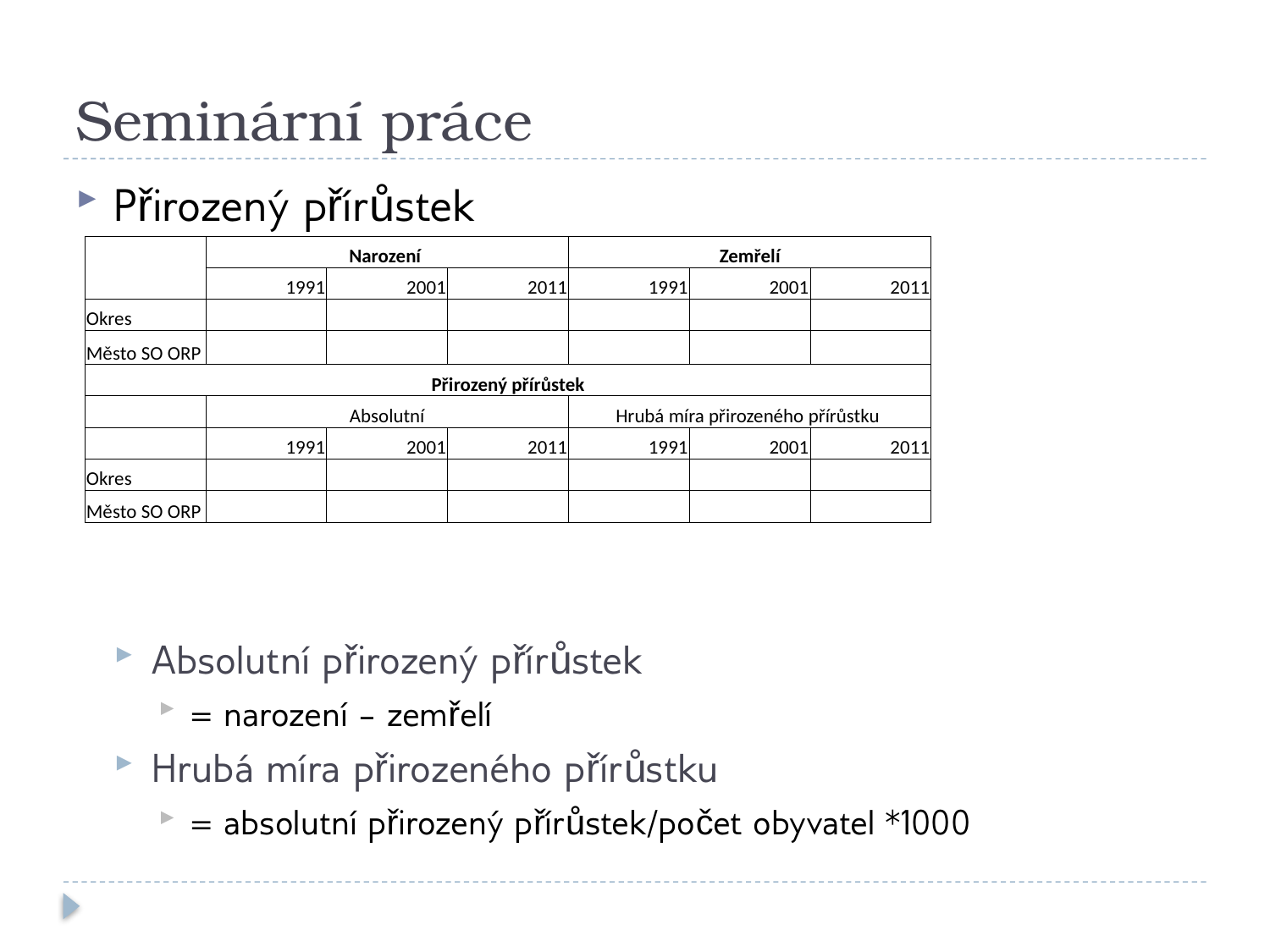

# Seminární práce
Přirozený přírůstek

Absolutní přirozený přírůstek
= narození – zemřelí
Hrubá míra přirozeného přírůstku
= absolutní přirozený přírůstek/počet obyvatel *1000

|  | Narození |  |  | Zemřelí |  |  |
| --- | --- | --- | --- | --- | --- | --- |
|  | 1991 | 2001 | 2011 | 1991 | 2001 | 2011 |
| Okres |  |  |  |  |  |  |
| Město SO ORP |  |  |  |  |  |  |
| Přirozený přírůstek |  |  |  |  |  |  |
|  | Absolutní |  |  | Hrubá míra přirozeného přírůstku |  |  |
|  | 1991 | 2001 | 2011 | 1991 | 2001 | 2011 |
| Okres |  |  |  |  |  |  |
| Město SO ORP |  |  |  |  |  |  |